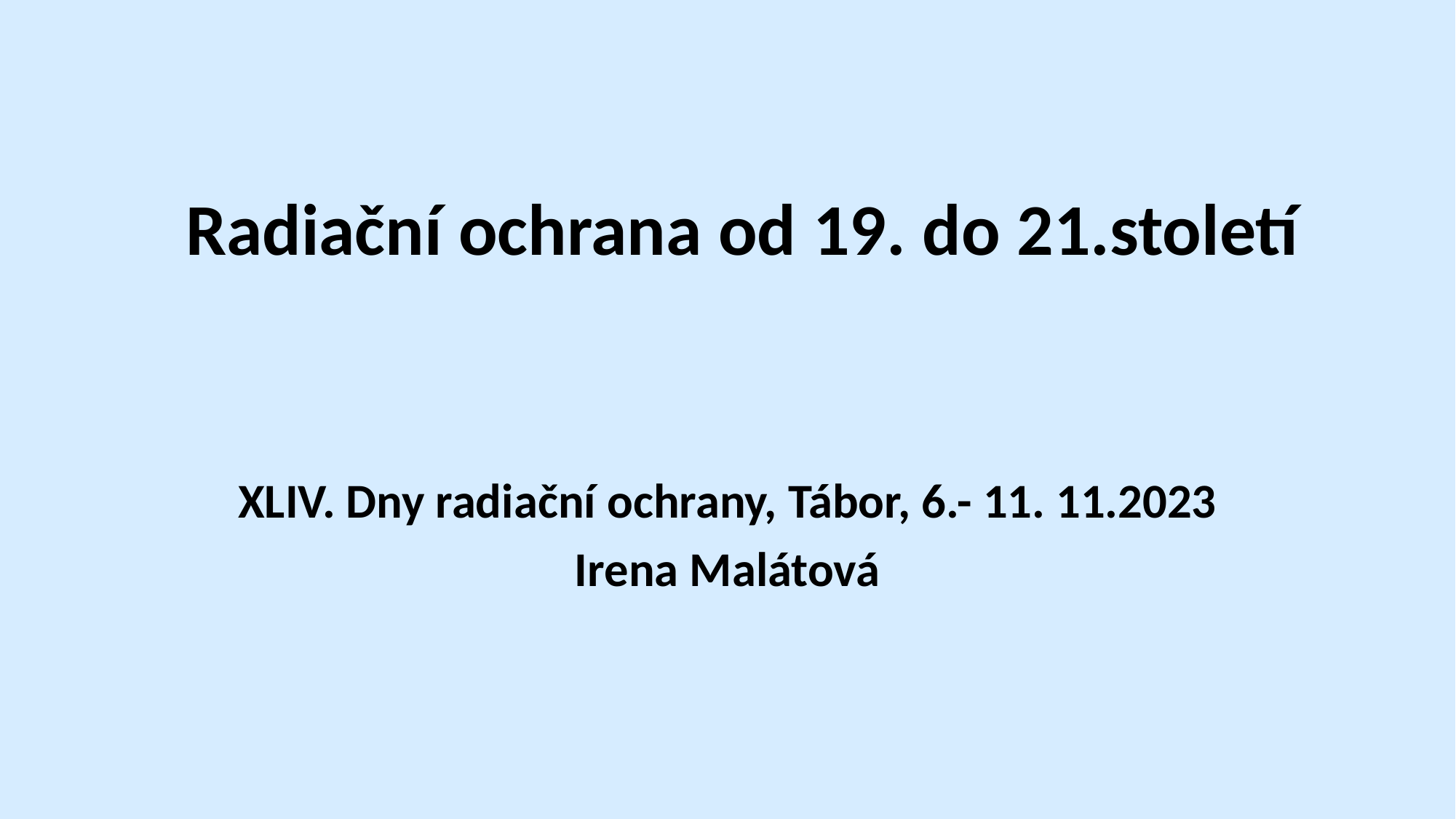

# Radiační ochrana od 19. do 21.století
XLIV. Dny radiační ochrany, Tábor, 6.- 11. 11.2023
Irena Malátová